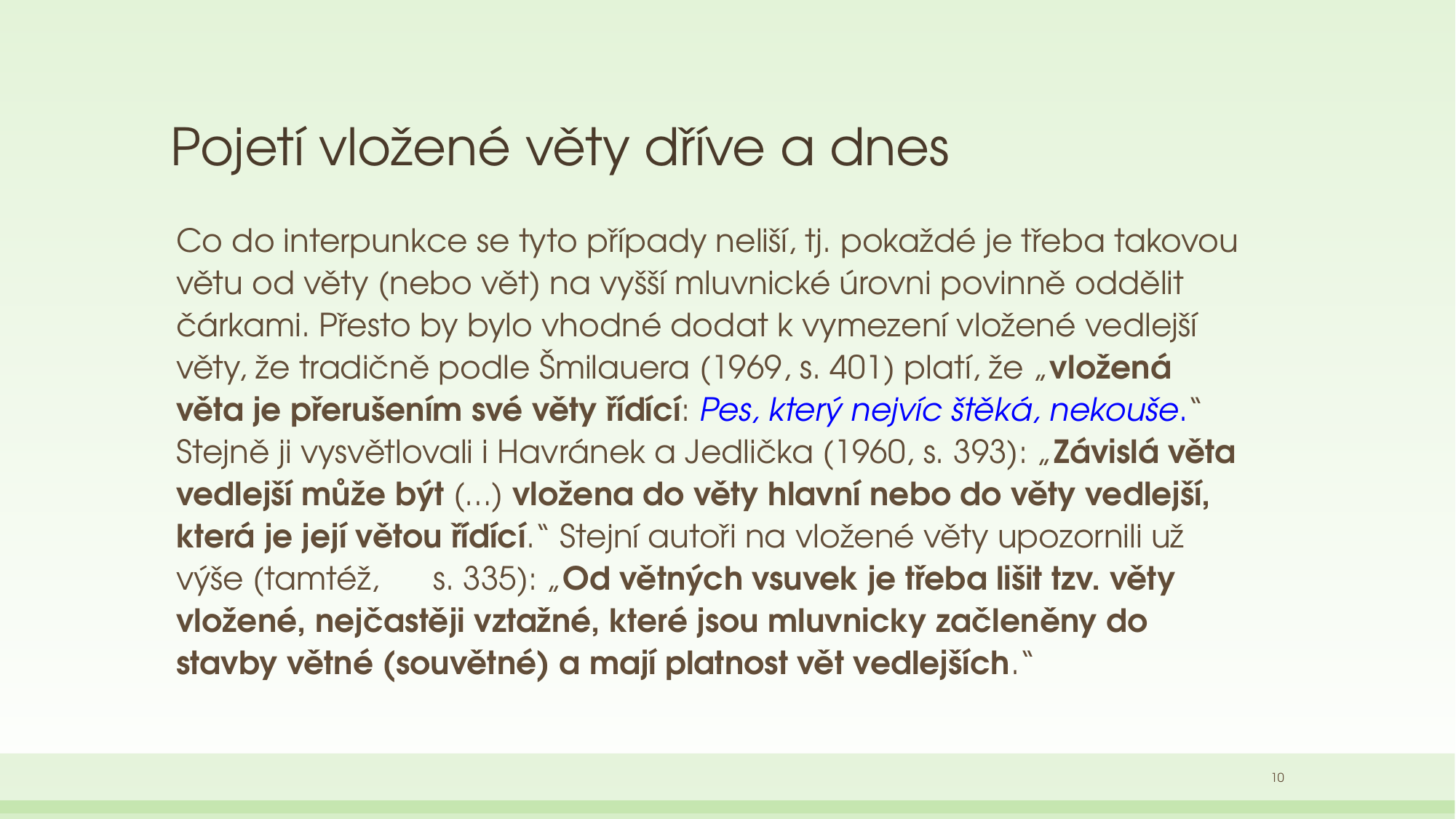

# Pojetí vložené věty dříve a dnes
Co do interpunkce se tyto případy neliší, tj. pokaždé je třeba takovou větu od věty (nebo vět) na vyšší mluvnické úrovni povinně oddělit čárkami. Přesto by bylo vhodné dodat k vymezení vložené vedlejší věty, že tradičně podle Šmilauera (1969, s. 401) platí, že „vložená věta je přerušením své věty řídící: Pes, který nejvíc štěká, nekouše.“ Stejně ji vysvětlovali i Havránek a Jedlička (1960, s. 393): „Závislá věta vedlejší může být (…) vložena do věty hlavní nebo do věty vedlejší, která je její větou řídící.“ Stejní autoři na vložené věty upozornili už výše (tamtéž,      s. 335): „Od větných vsuvek je třeba lišit tzv. věty vložené, nejčastěji vztažné, které jsou mluvnicky začleněny do stavby větné (souvětné) a mají platnost vět vedlejších.“
10